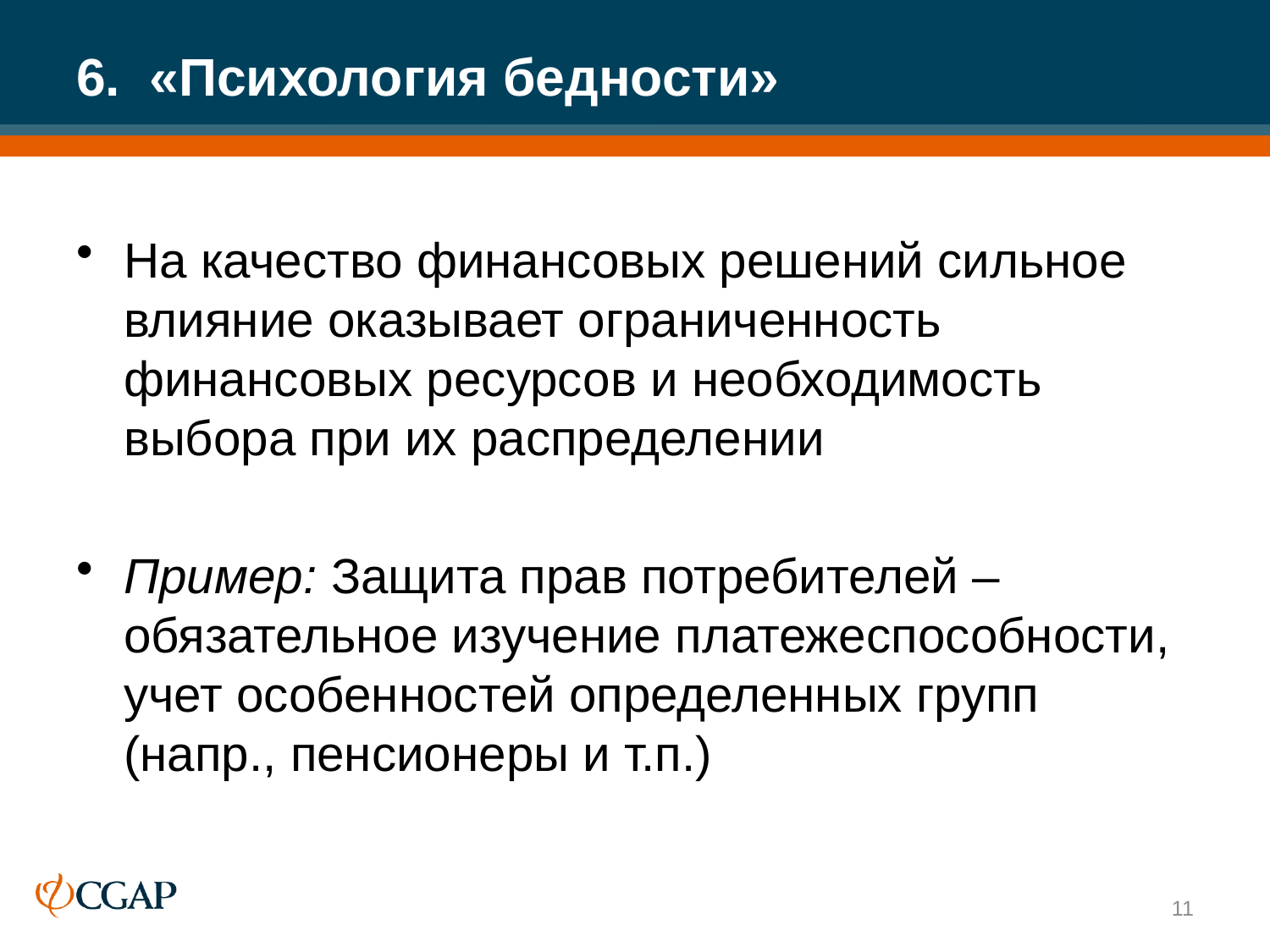

# 6.  «Психология бедности»
На качество финансовых решений сильное влияние оказывает ограниченность финансовых ресурсов и необходимость выбора при их распределении

Пример: Защита прав потребителей – обязательное изучение платежеспособности, учет особенностей определенных групп (напр., пенсионеры и т.п.)
11